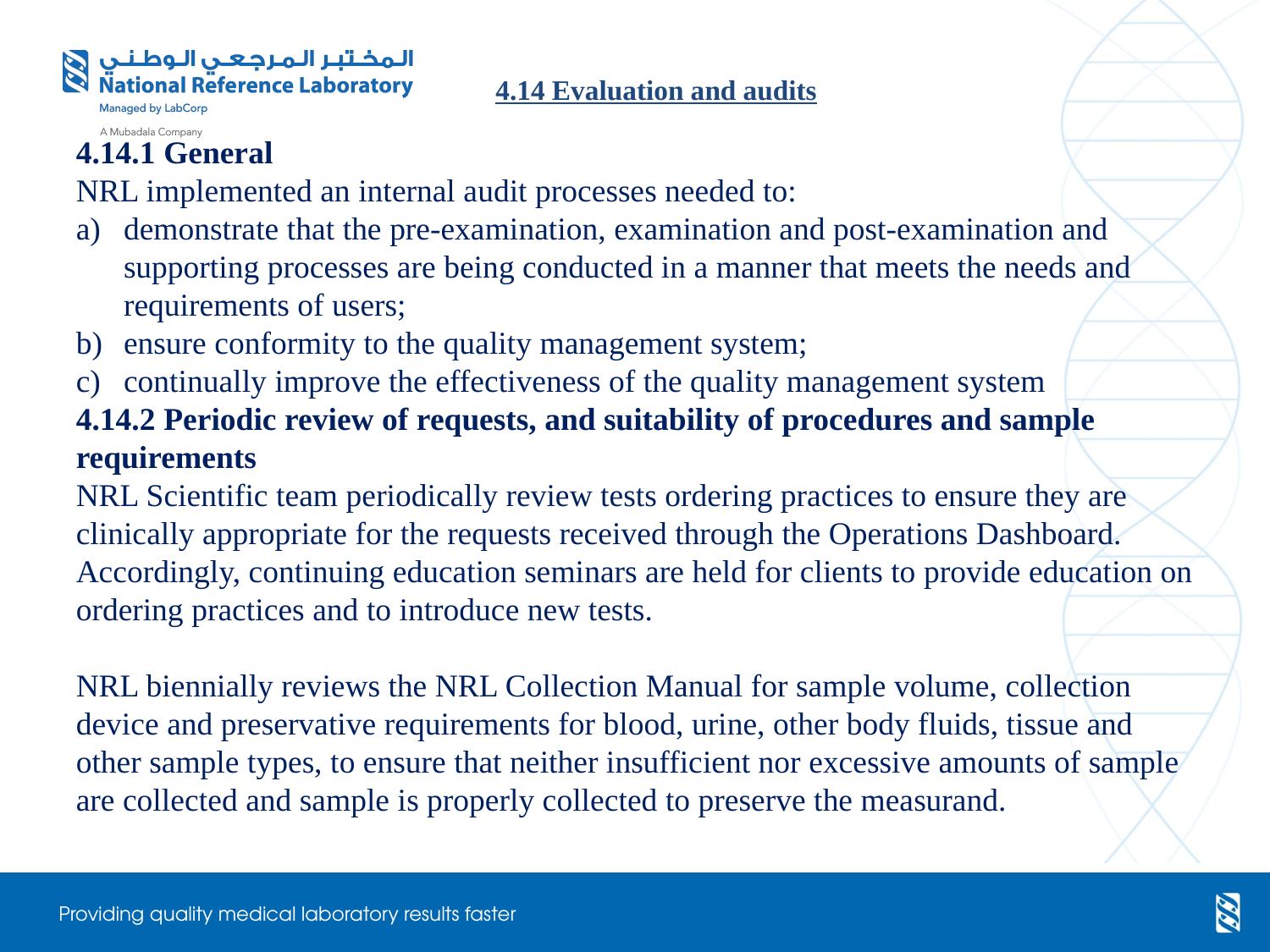

# 4.14 Evaluation and audits
4.14.1 General
NRL implemented an internal audit processes needed to:
demonstrate that the pre-examination, examination and post-examination and supporting processes are being conducted in a manner that meets the needs and requirements of users;
ensure conformity to the quality management system;
continually improve the effectiveness of the quality management system
4.14.2 Periodic review of requests, and suitability of procedures and sample requirements
NRL Scientific team periodically review tests ordering practices to ensure they are clinically appropriate for the requests received through the Operations Dashboard. Accordingly, continuing education seminars are held for clients to provide education on ordering practices and to introduce new tests.

NRL biennially reviews the NRL Collection Manual for sample volume, collection device and preservative requirements for blood, urine, other body fluids, tissue and other sample types, to ensure that neither insufficient nor excessive amounts of sample are collected and sample is properly collected to preserve the measurand.